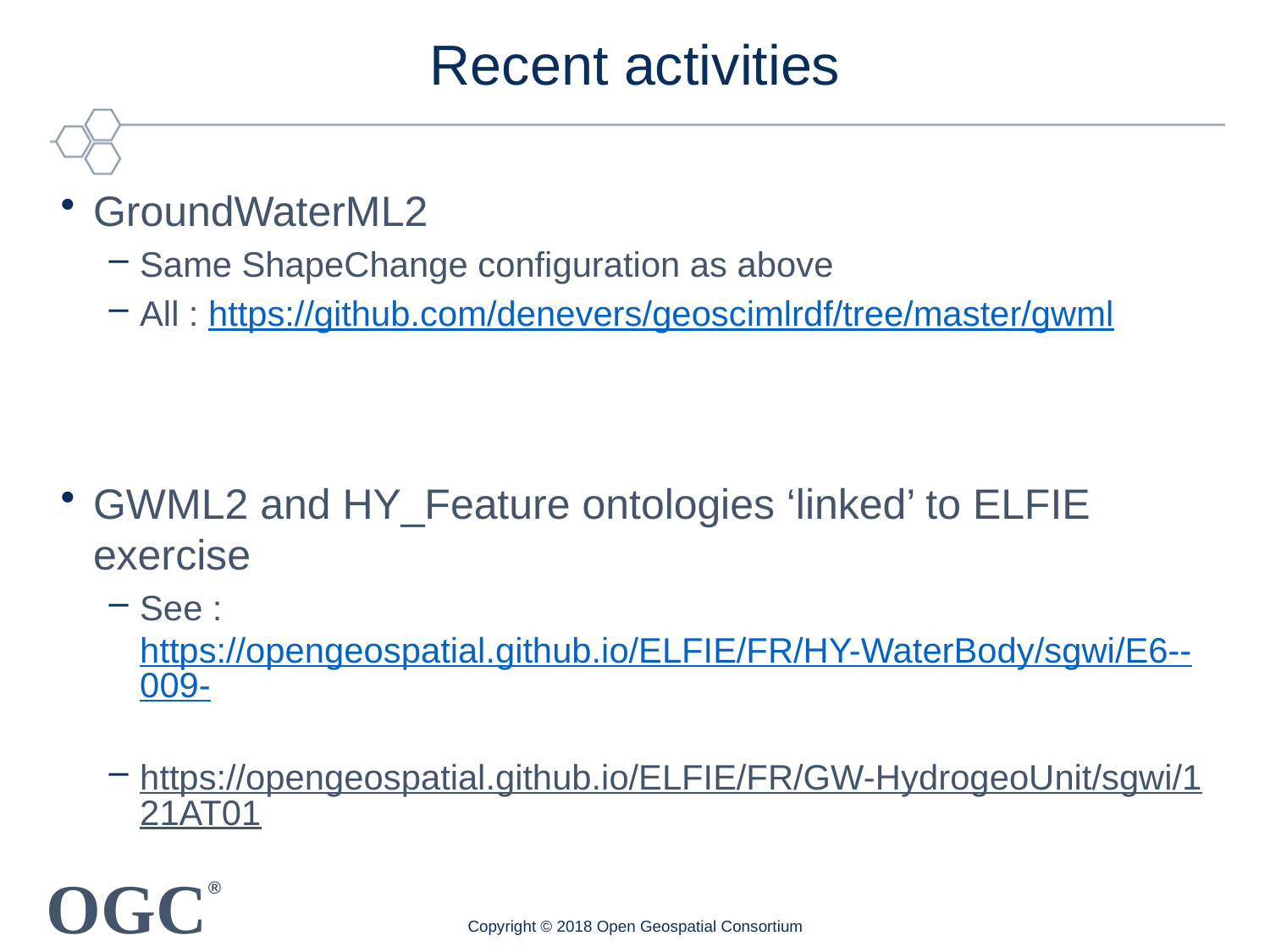

# Recent activities
GroundWaterML2
Same ShapeChange configuration as above
All : https://github.com/denevers/geoscimlrdf/tree/master/gwml

GWML2 and HY_Feature ontologies ‘linked’ to ELFIE exercise
See : https://opengeospatial.github.io/ELFIE/FR/HY-WaterBody/sgwi/E6--009-
https://opengeospatial.github.io/ELFIE/FR/GW-HydrogeoUnit/sgwi/121AT01
Copyright © 2018 Open Geospatial Consortium